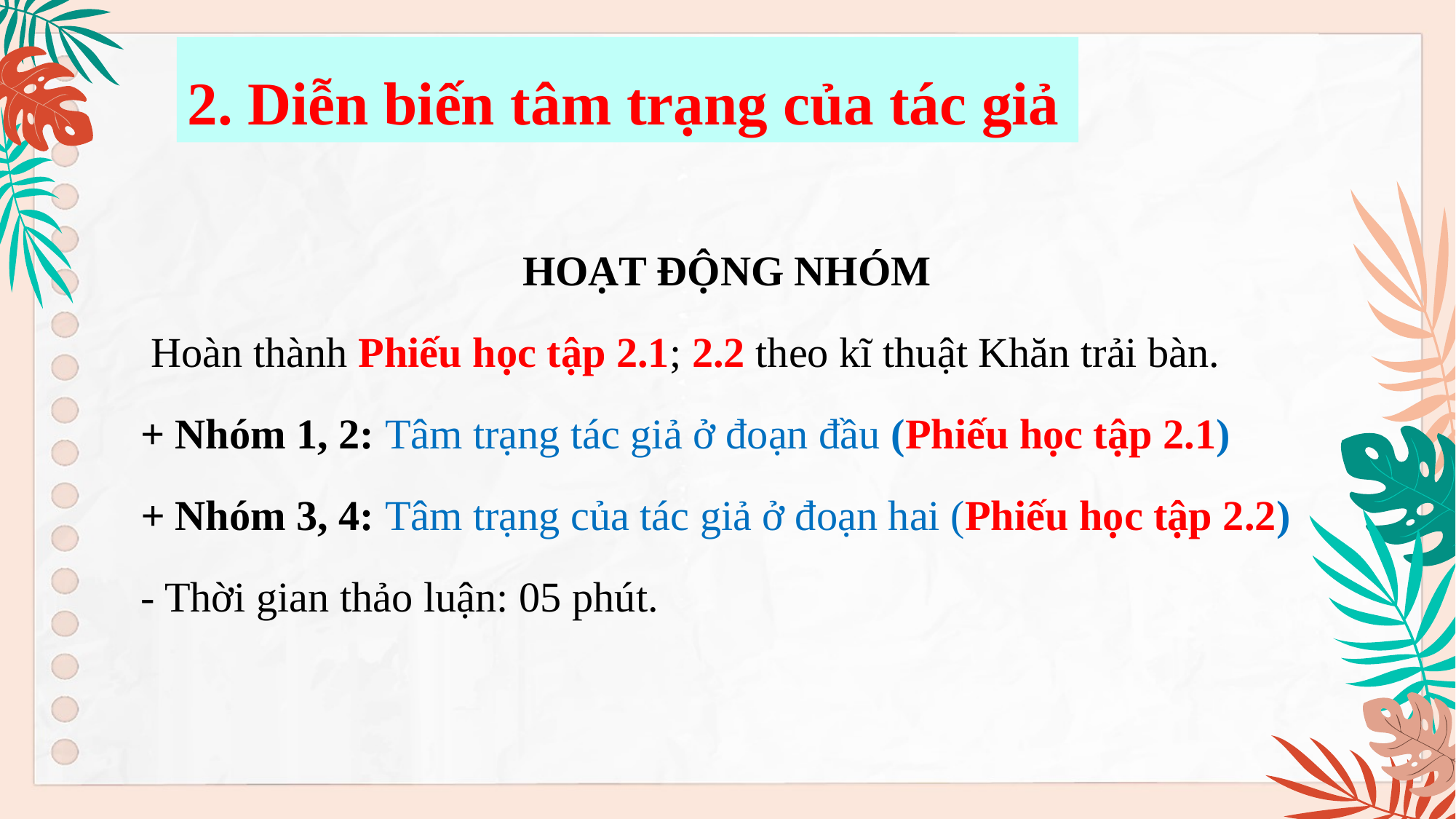

2. Diễn biến tâm trạng của tác giả
HOẠT ĐỘNG NHÓM
 Hoàn thành Phiếu học tập 2.1; 2.2 theo kĩ thuật Khăn trải bàn.
+ Nhóm 1, 2: Tâm trạng tác giả ở đoạn đầu (Phiếu học tập 2.1)
+ Nhóm 3, 4: Tâm trạng của tác giả ở đoạn hai (Phiếu học tập 2.2)
- Thời gian thảo luận: 05 phút.